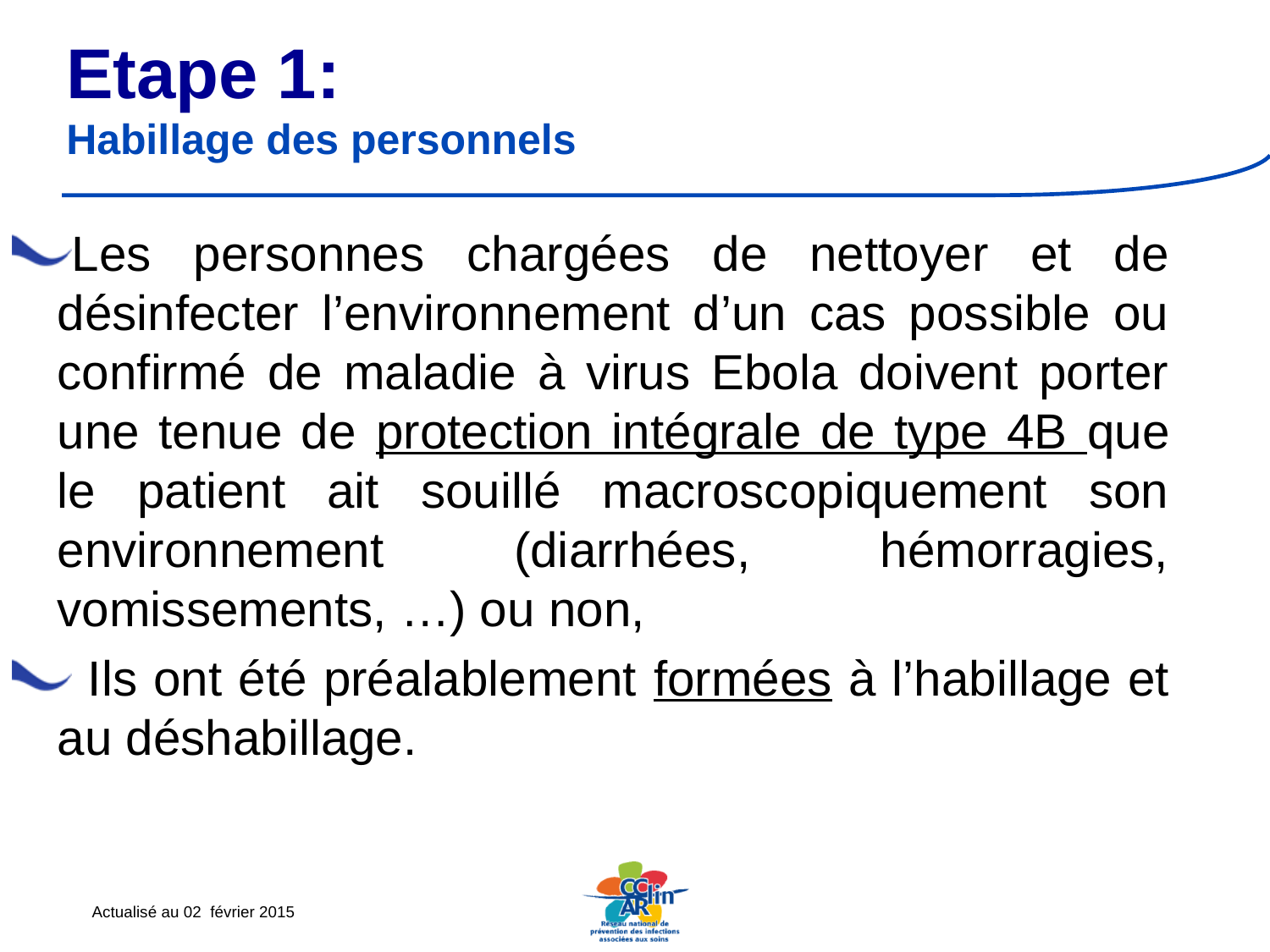

# Etape 1: Habillage des personnels
Les personnes chargées de nettoyer et de désinfecter l’environnement d’un cas possible ou confirmé de maladie à virus Ebola doivent porter une tenue de protection intégrale de type 4B que le patient ait souillé macroscopiquement son environnement (diarrhées, hémorragies, vomissements, …) ou non,
 Ils ont été préalablement formées à l’habillage et au déshabillage.